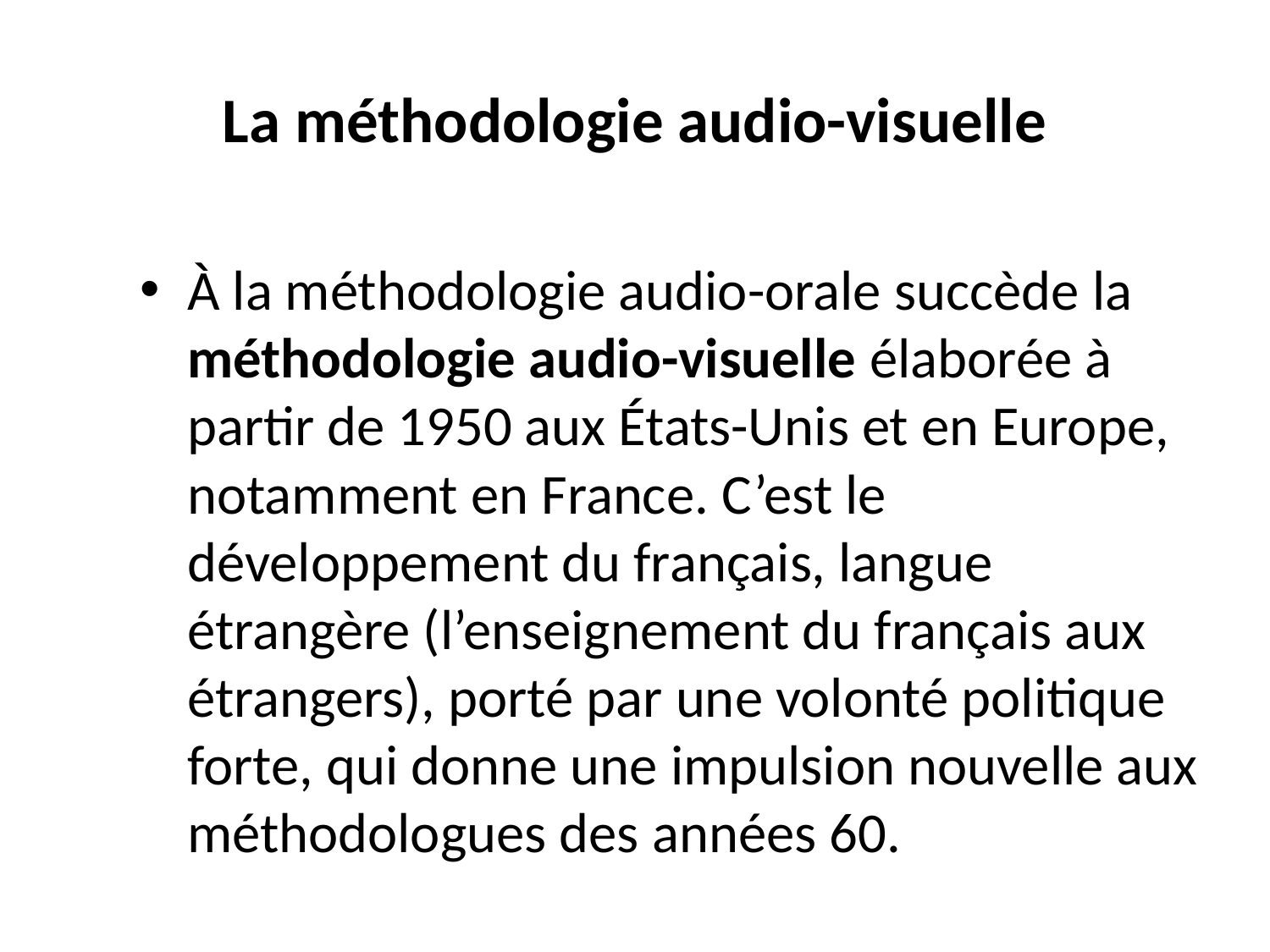

# La méthodologie audio-visuelle
À la méthodologie audio-orale succède la méthodologie audio-visuelle élaborée à partir de 1950 aux États-Unis et en Europe, notamment en France. C’est le développement du français, langue étrangère (l’enseignement du français aux étrangers), porté par une volonté politique forte, qui donne une impulsion nouvelle aux méthodologues des années 60.